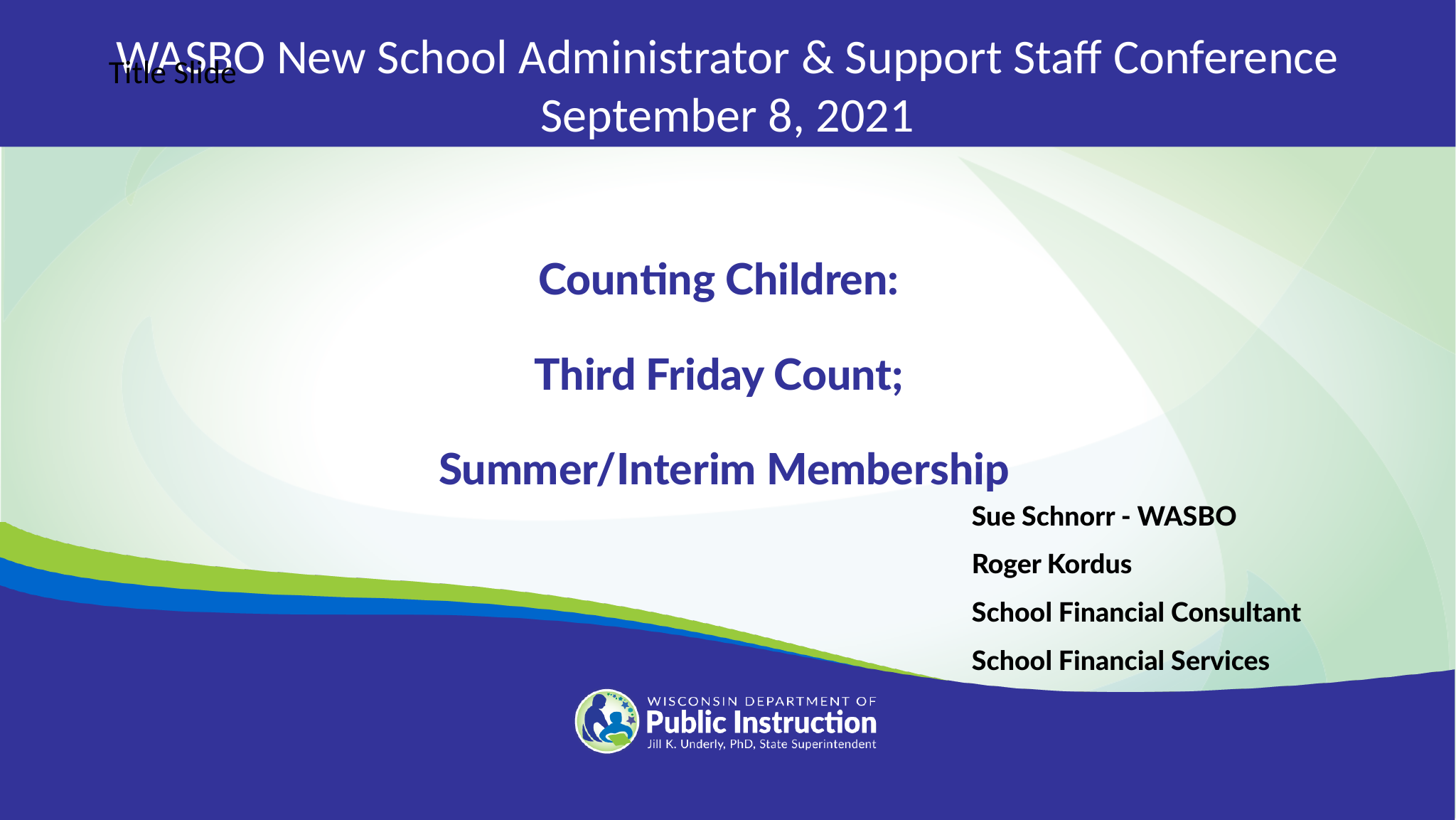

Title Slide
Counting Children:
Third Friday Count;
Summer/Interim Membership

Sue Schnorr - WASBO
Roger Kordus
School Financial Consultant
School Financial Services